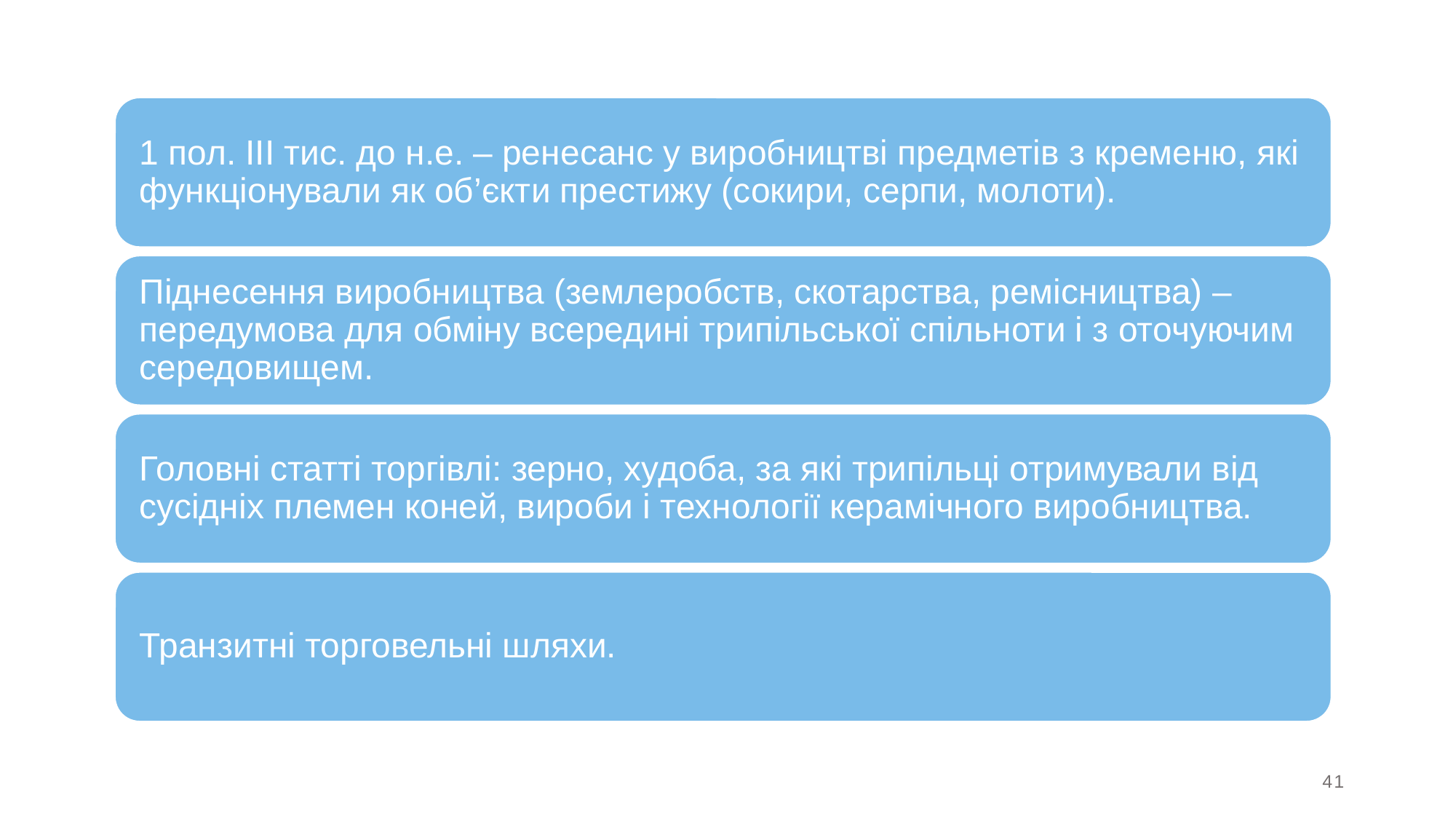

1 пол. ІІІ тис. до н.е. – ренесанс у виробництві предметів з кременю, які функціонували як об’єкти престижу (сокири, серпи, молоти).
Піднесення виробництва (землеробств, скотарства, ремісництва) – передумова для обміну всередині трипільської спільноти і з оточуючим середовищем.
Головні статті торгівлі: зерно, худоба, за які трипільці отримували від сусідніх племен коней, вироби і технології керамічного виробництва.
Транзитні торговельні шляхи.
41